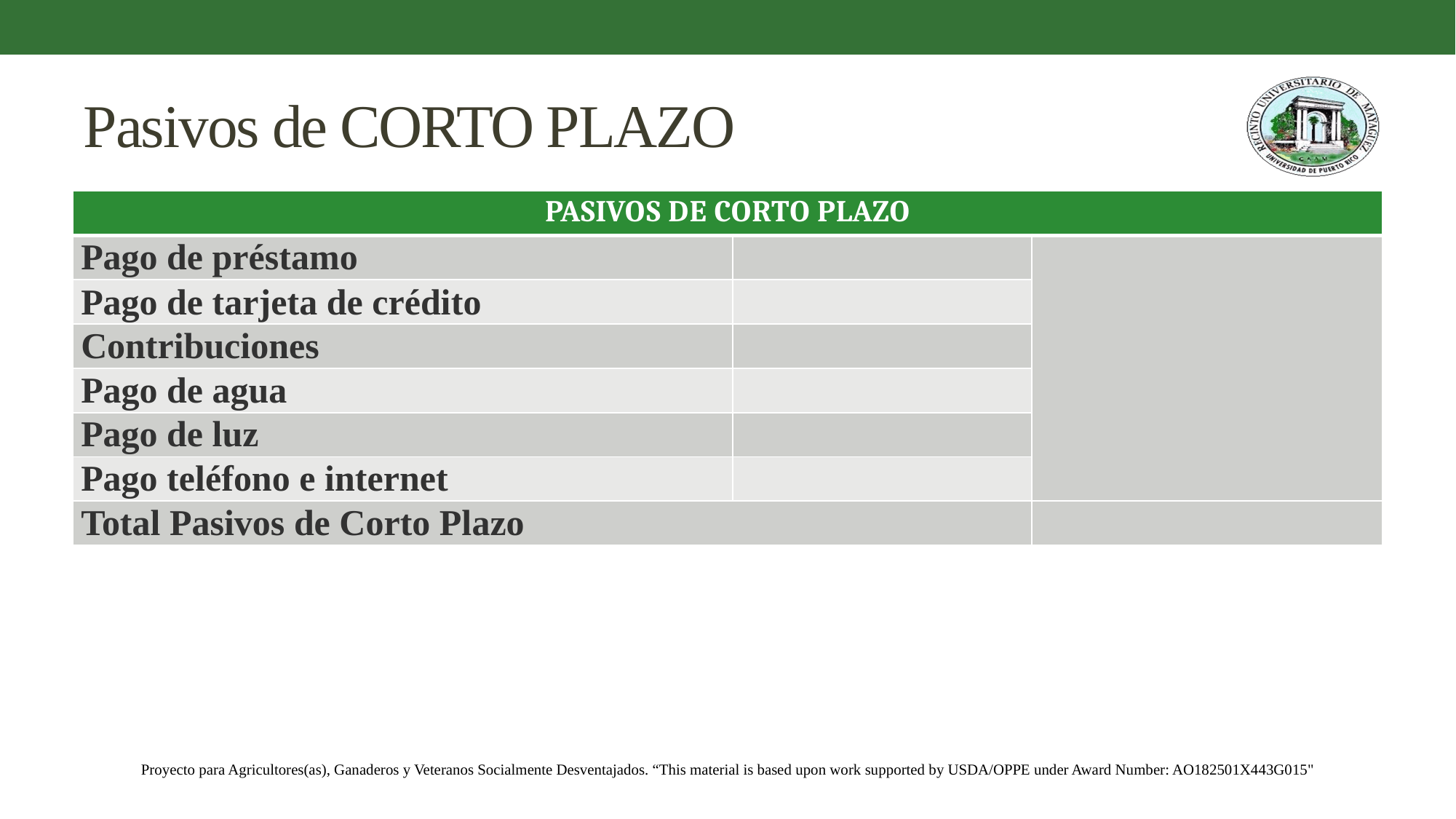

# Pasivos de CORTO PLAZO
| PASIVOS DE CORTO PLAZO |  |  |
| --- | --- | --- |
| Pago de préstamo |  |  |
| Pago de tarjeta de crédito |  |  |
| Contribuciones |  |  |
| Pago de agua |  |  |
| Pago de luz |  |  |
| Pago teléfono e internet |  |  |
| Total Pasivos de Corto Plazo |  |  |